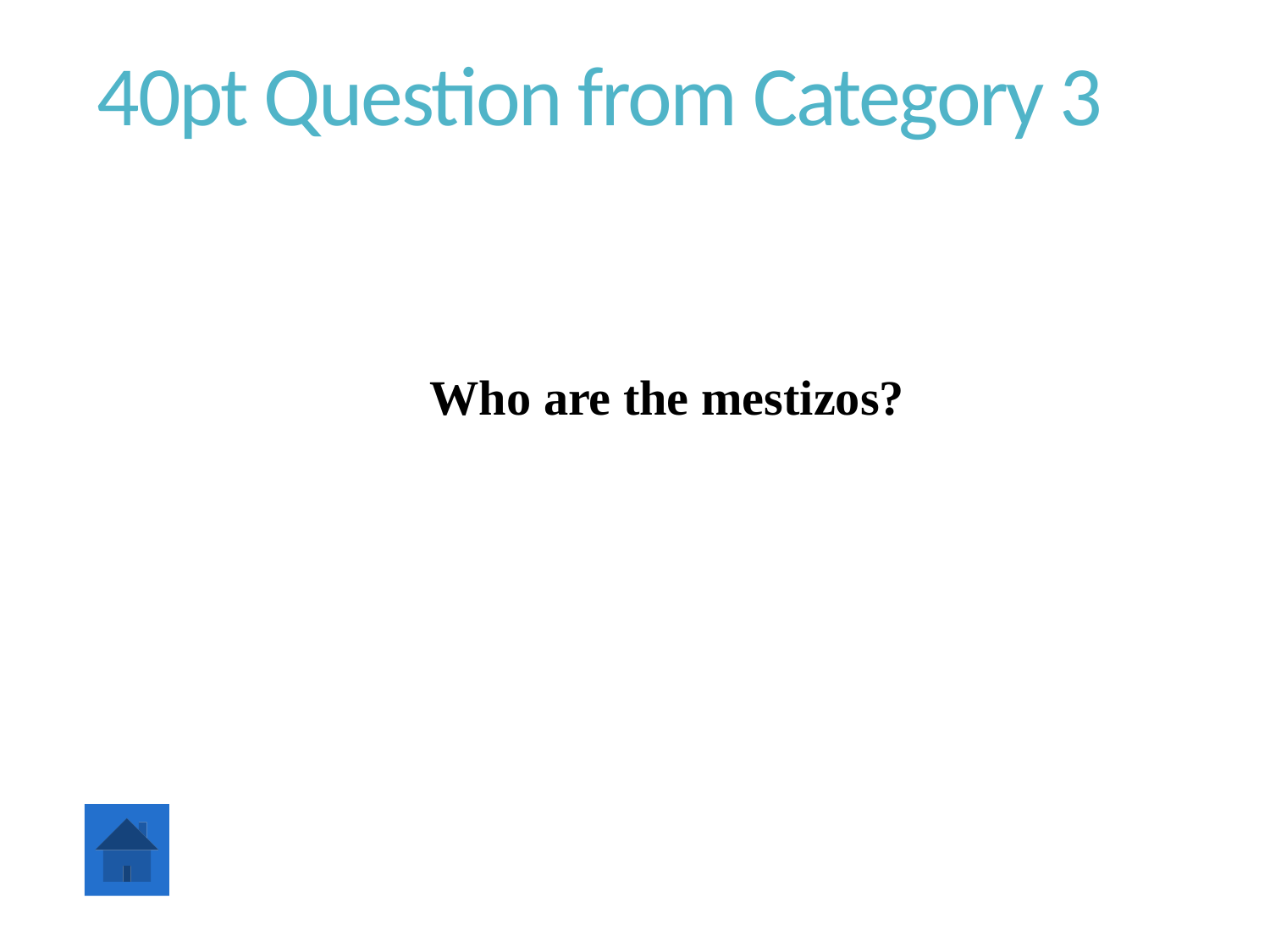

# 40pt Question from Category 3
Who are the mestizos?